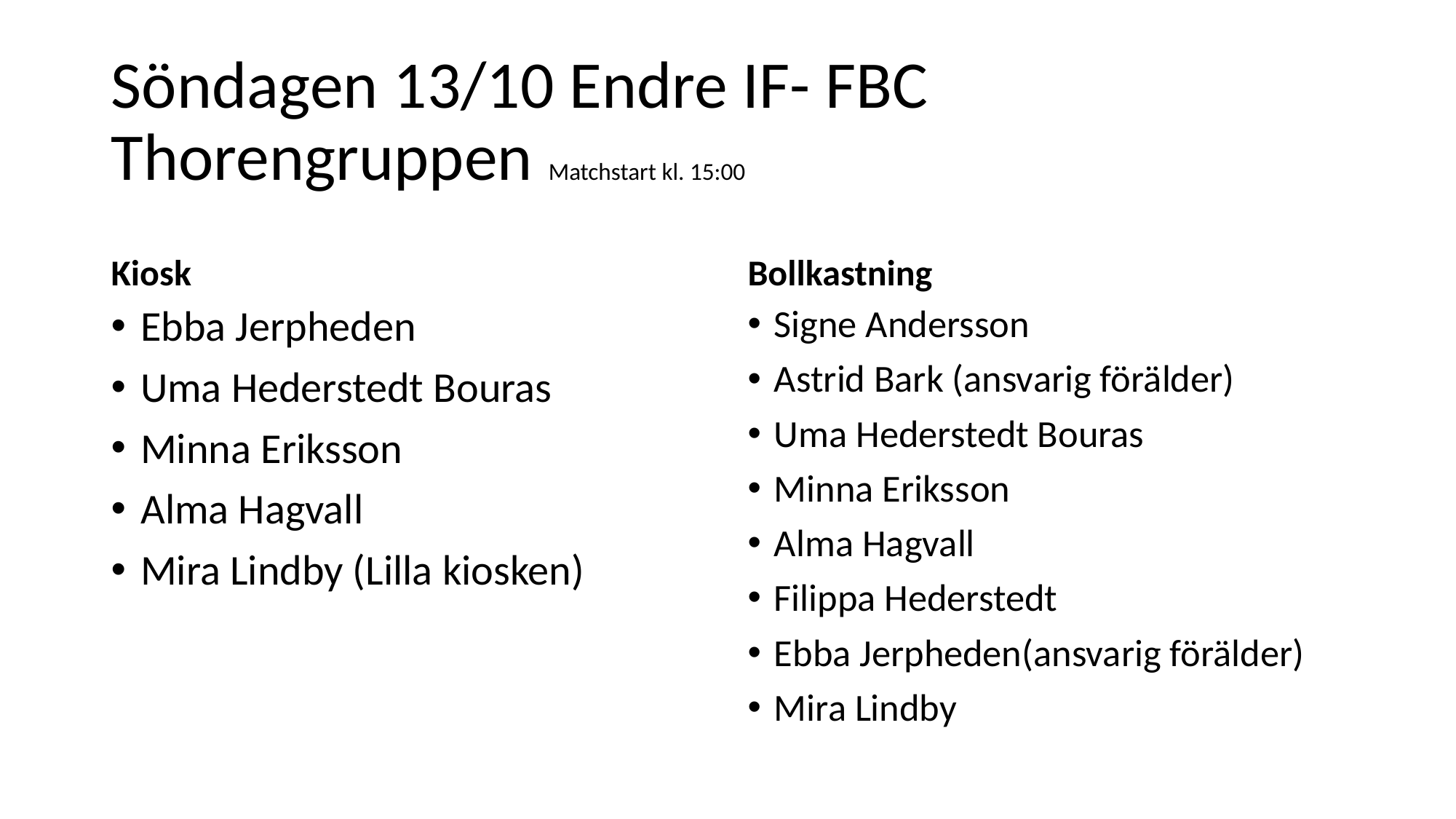

# Söndagen 13/10 Endre IF- FBC Thorengruppen Matchstart kl. 15:00
Kiosk
Bollkastning
Ebba Jerpheden
Uma Hederstedt Bouras
Minna Eriksson
Alma Hagvall
Mira Lindby (Lilla kiosken)

Signe Andersson
Astrid Bark (ansvarig förälder)
Uma Hederstedt Bouras
Minna Eriksson
Alma Hagvall
Filippa Hederstedt
Ebba Jerpheden(ansvarig förälder)
Mira Lindby